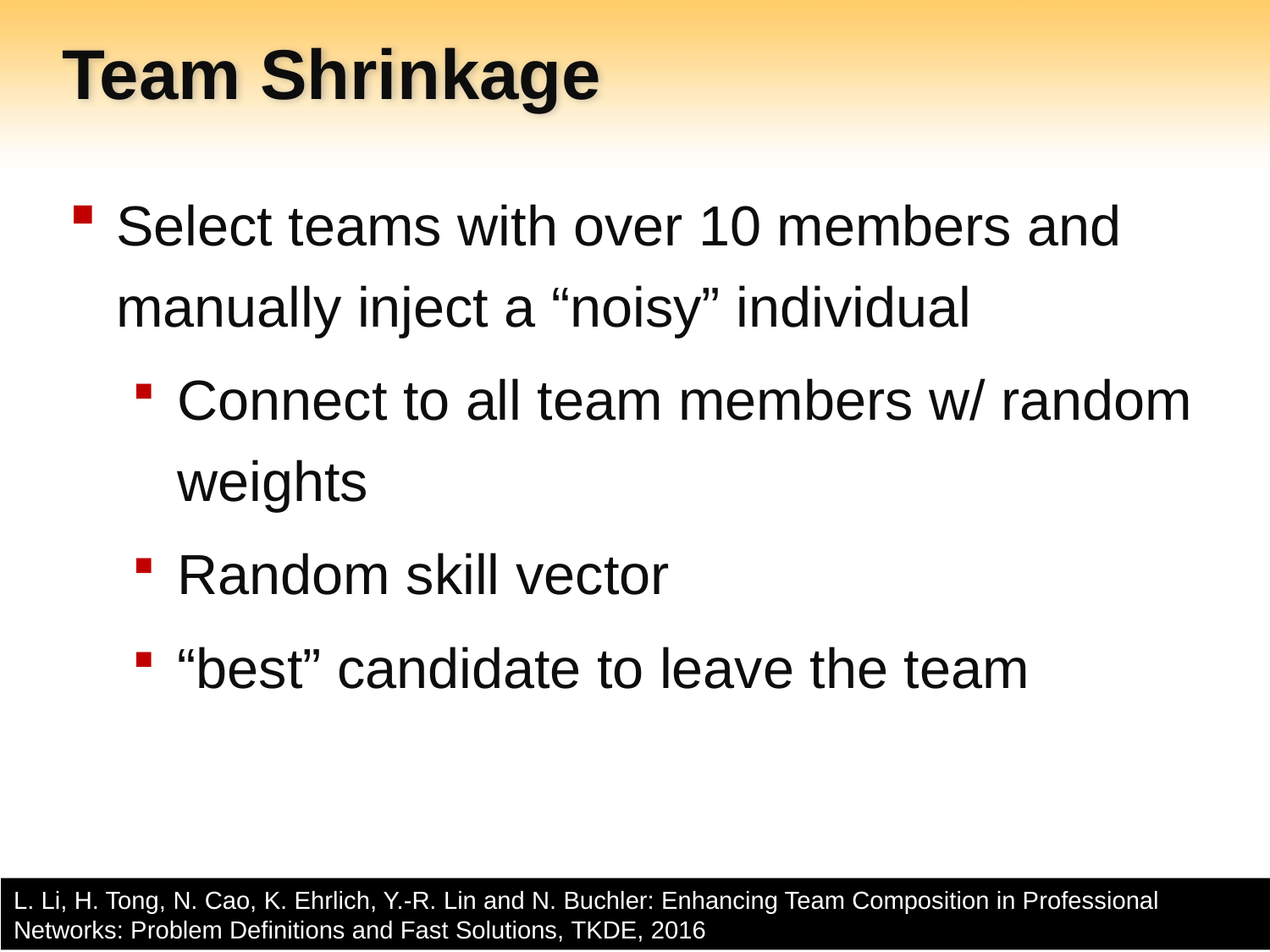

# Team Shrinkage
Select teams with over 10 members and manually inject a “noisy” individual
Connect to all team members w/ random weights
Random skill vector
“best” candidate to leave the team
L. Li, H. Tong, N. Cao, K. Ehrlich, Y.-R. Lin and N. Buchler: Enhancing Team Composition in Professional Networks: Problem Definitions and Fast Solutions, TKDE, 2016